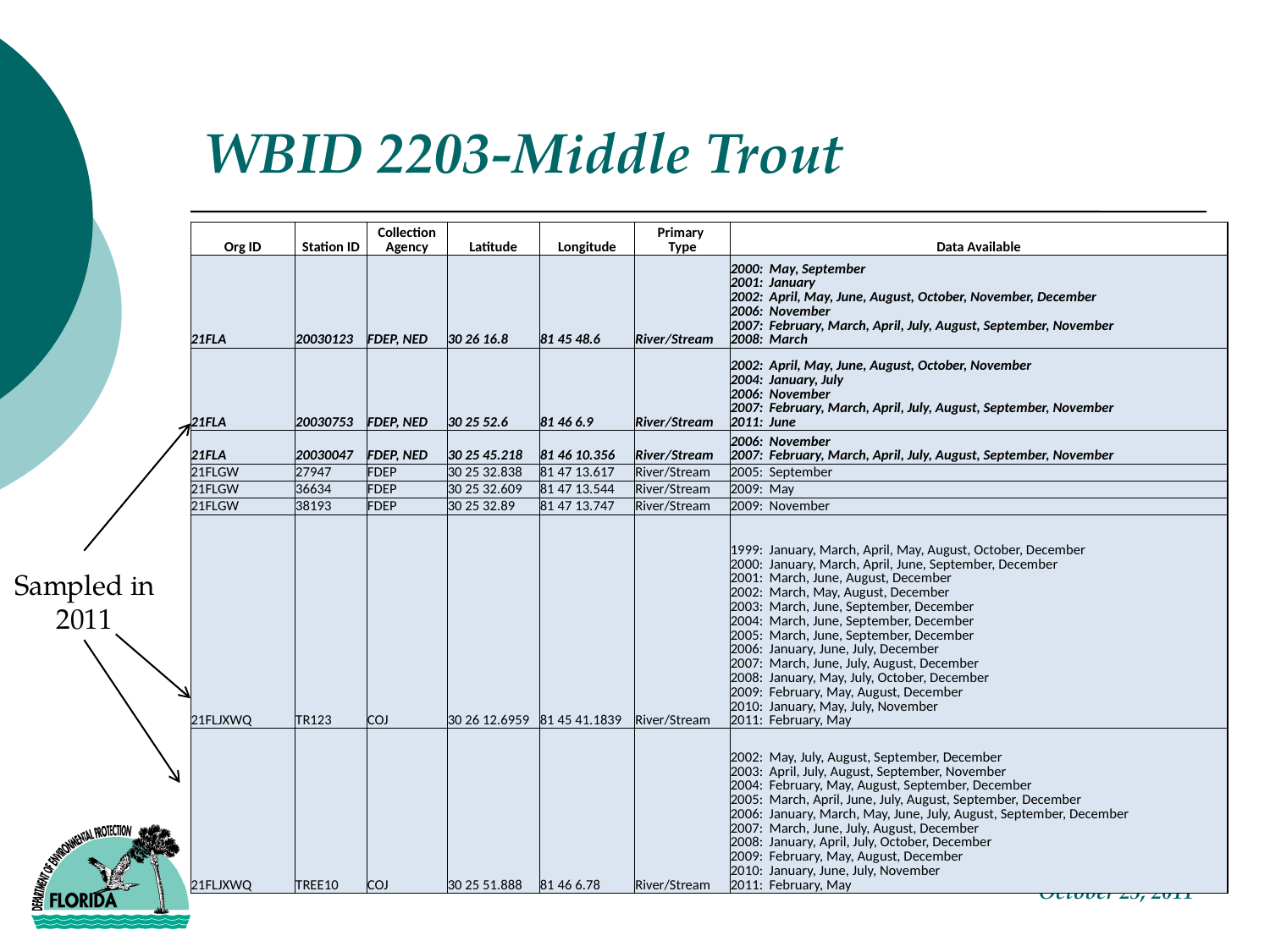

# WBID 2203-Middle Trout
| Org ID | Station ID | Collection Agency | Latitude | Longitude | Primary Type | Data Available |
| --- | --- | --- | --- | --- | --- | --- |
| 21FLA | 20030123 | FDEP, NED | 30 26 16.8 | 81 45 48.6 | River/Stream | 2000: May, September 2001: January 2002: April, May, June, August, October, November, December 2006: November 2007: February, March, April, July, August, September, November 2008: March |
| 21FLA | 20030753 | FDEP, NED | 30 25 52.6 | 81 46 6.9 | River/Stream | 2002: April, May, June, August, October, November 2004: January, July 2006: November 2007: February, March, April, July, August, September, November 2011: June |
| 21FLA | 20030047 | FDEP, NED | 30 25 45.218 | 81 46 10.356 | River/Stream | 2006: November 2007: February, March, April, July, August, September, November |
| 21FLGW | 27947 | FDEP | 30 25 32.838 | 81 47 13.617 | River/Stream | 2005: September |
| 21FLGW | 36634 | FDEP | 30 25 32.609 | 81 47 13.544 | River/Stream | 2009: May |
| 21FLGW | 38193 | FDEP | 30 25 32.89 | 81 47 13.747 | River/Stream | 2009: November |
| 21FLJXWQ | TR123 | COJ | 30 26 12.6959 | 81 45 41.1839 | River/Stream | 1999: January, March, April, May, August, October, December 2000: January, March, April, June, September, December 2001: March, June, August, December 2002: March, May, August, December 2003: March, June, September, December 2004: March, June, September, December 2005: March, June, September, December 2006: January, June, July, December 2007: March, June, July, August, December 2008: January, May, July, October, December 2009: February, May, August, December 2010: January, May, July, November 2011: February, May |
| 21FLJXWQ | TREE10 | COJ | 30 25 51.888 | 81 46 6.78 | River/Stream | 2002: May, July, August, September, December 2003: April, July, August, September, November 2004: February, May, August, September, December 2005: March, April, June, July, August, September, December 2006: January, March, May, June, July, August, September, December 2007: March, June, July, August, December 2008: January, April, July, October, December 2009: February, May, August, December 2010: January, June, July, November 2011: February, May |
Sampled in 2011
14
October 25, 2011